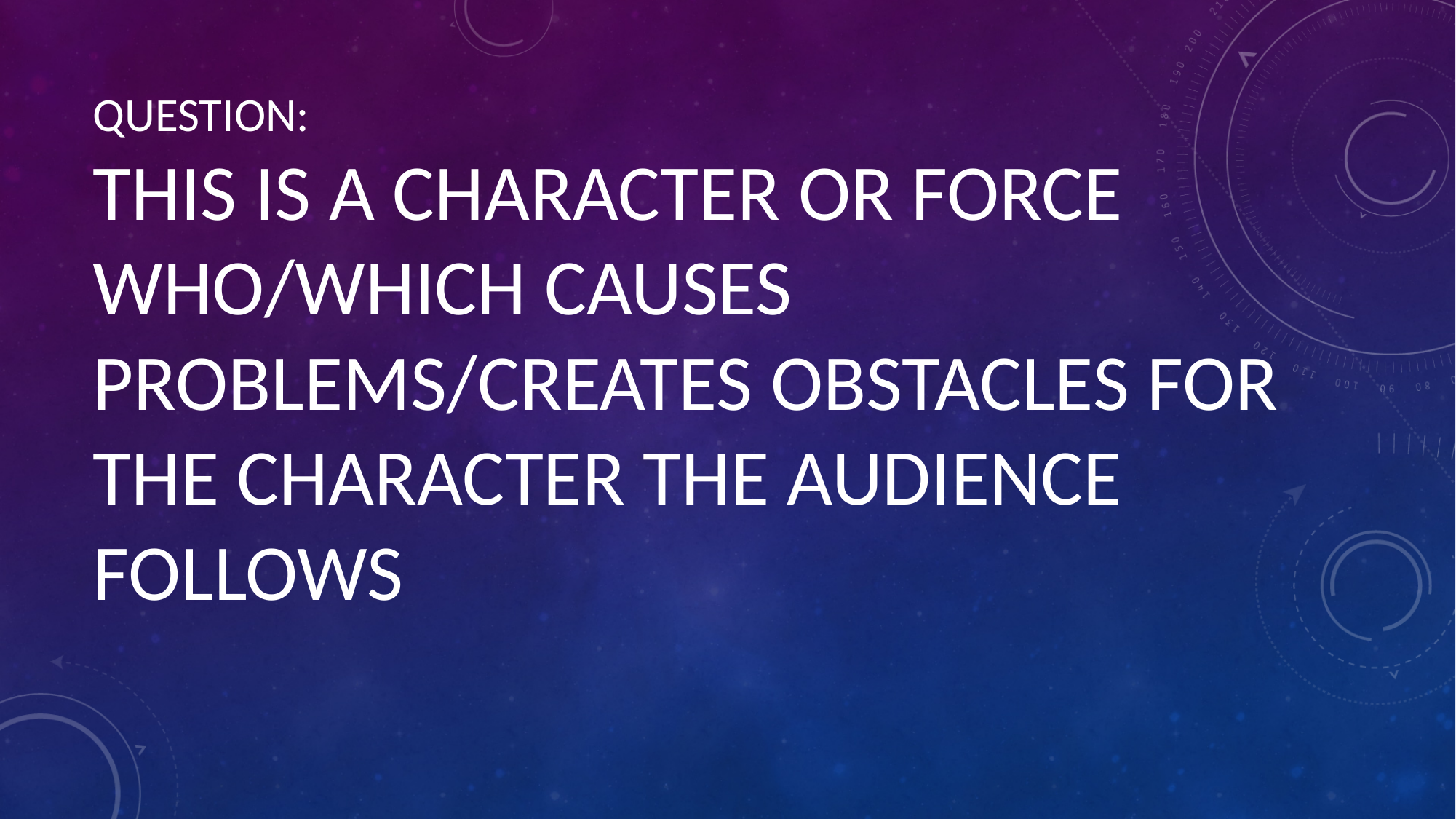

# Question: This is a character or force  who/which causes problems/creates obstacles for the character the audience follows